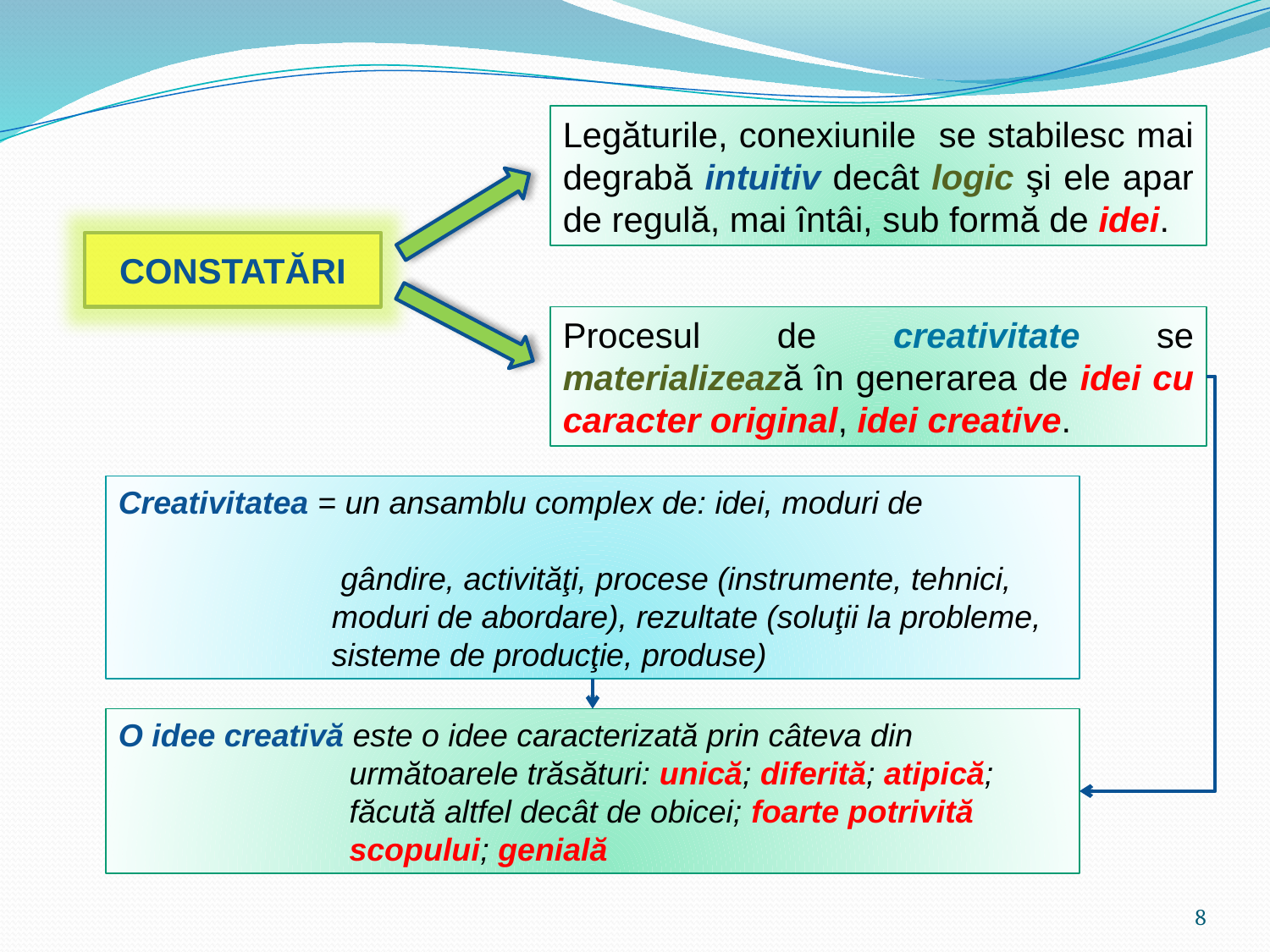

Legăturile, conexiunile  se stabilesc mai degrabă intuitiv decât logic şi ele apar de regulă, mai întâi, sub formă de idei.

CONSTATĂRI
Procesul de creativitate se materializează în generarea de idei cu caracter original, idei creative.

Creativitatea = un ansamblu complex de: idei, moduri de
                         gândire, activităţi, procese (instrumente, tehnici,
                        moduri de abordare), rezultate (soluţii la probleme,
                        sisteme de producţie, produse)
O idee creativă este o idee caracterizată prin câteva din
                          următoarele trăsături: unică; diferită; atipică;
                          făcută altfel decât de obicei; foarte potrivită
                          scopului; genială
8